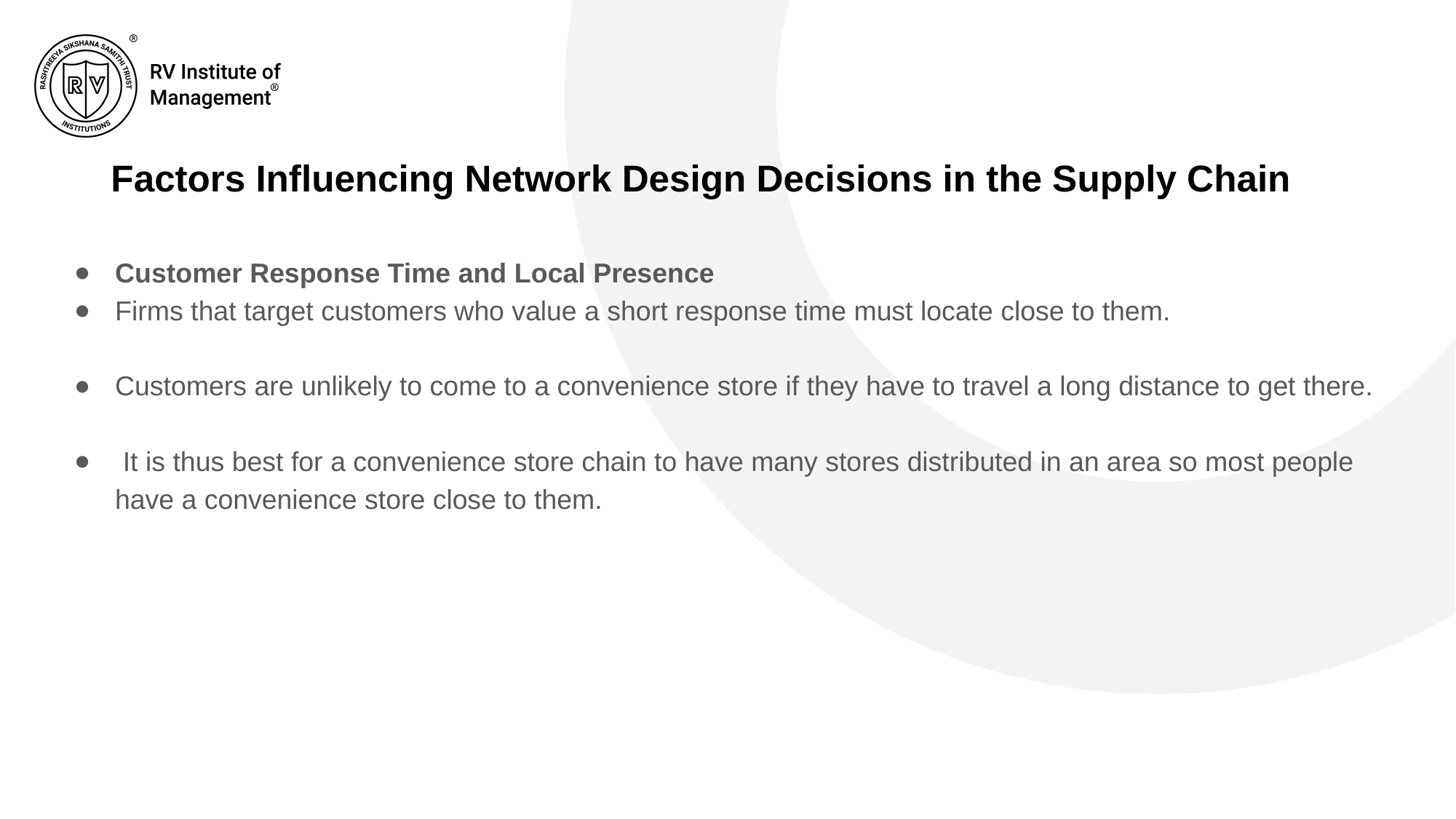

# Factors Influencing Network Design Decisions in the Supply Chain
Customer Response Time and Local Presence
Firms that target customers who value a short response time must locate close to them.

Customers are unlikely to come to a convenience store if they have to travel a long distance to get there.

 It is thus best for a convenience store chain to have many stores distributed in an area so most people have a convenience store close to them.